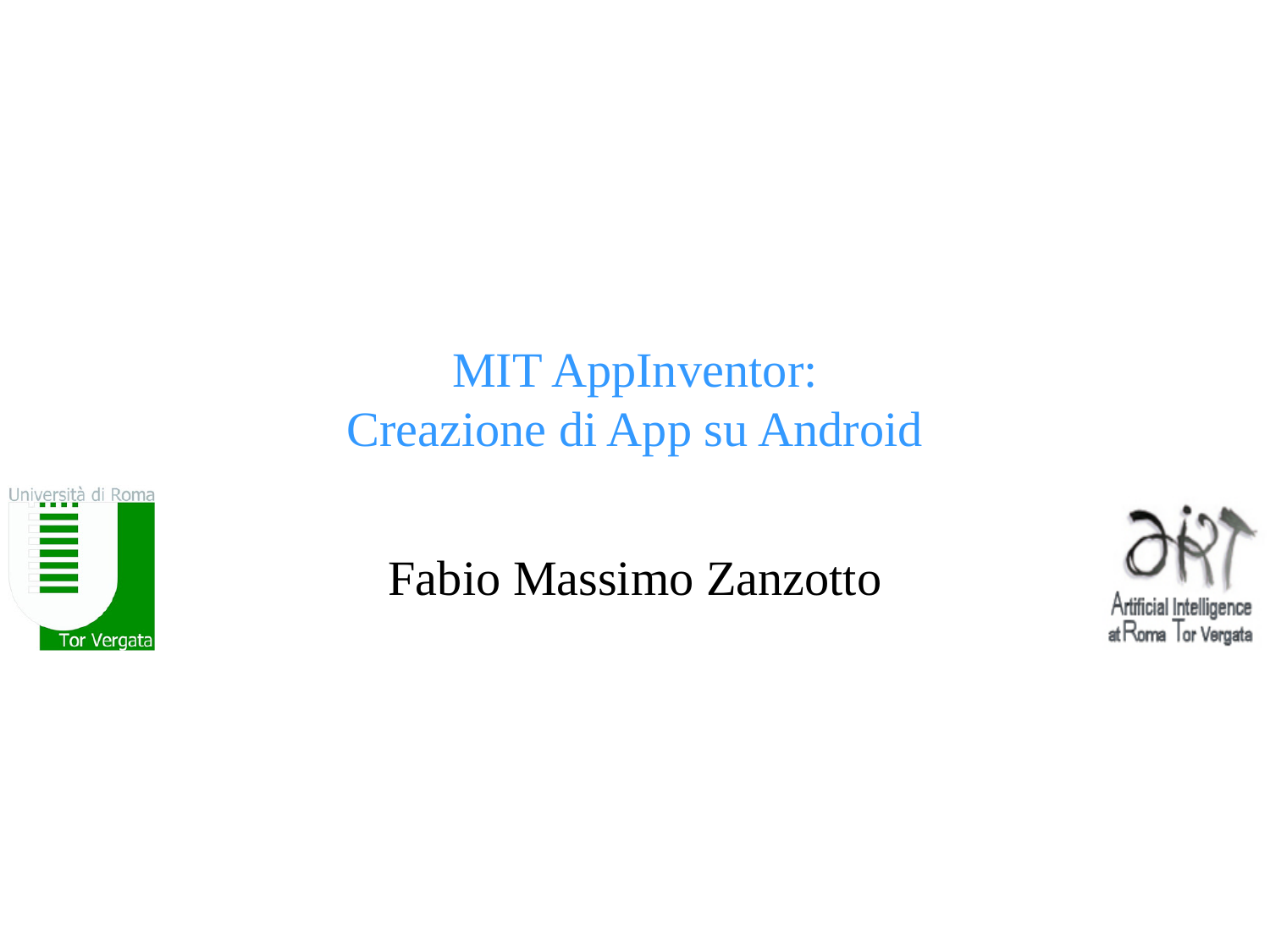

# MIT AppInventor: Creazione di App su Android
Fabio Massimo Zanzotto